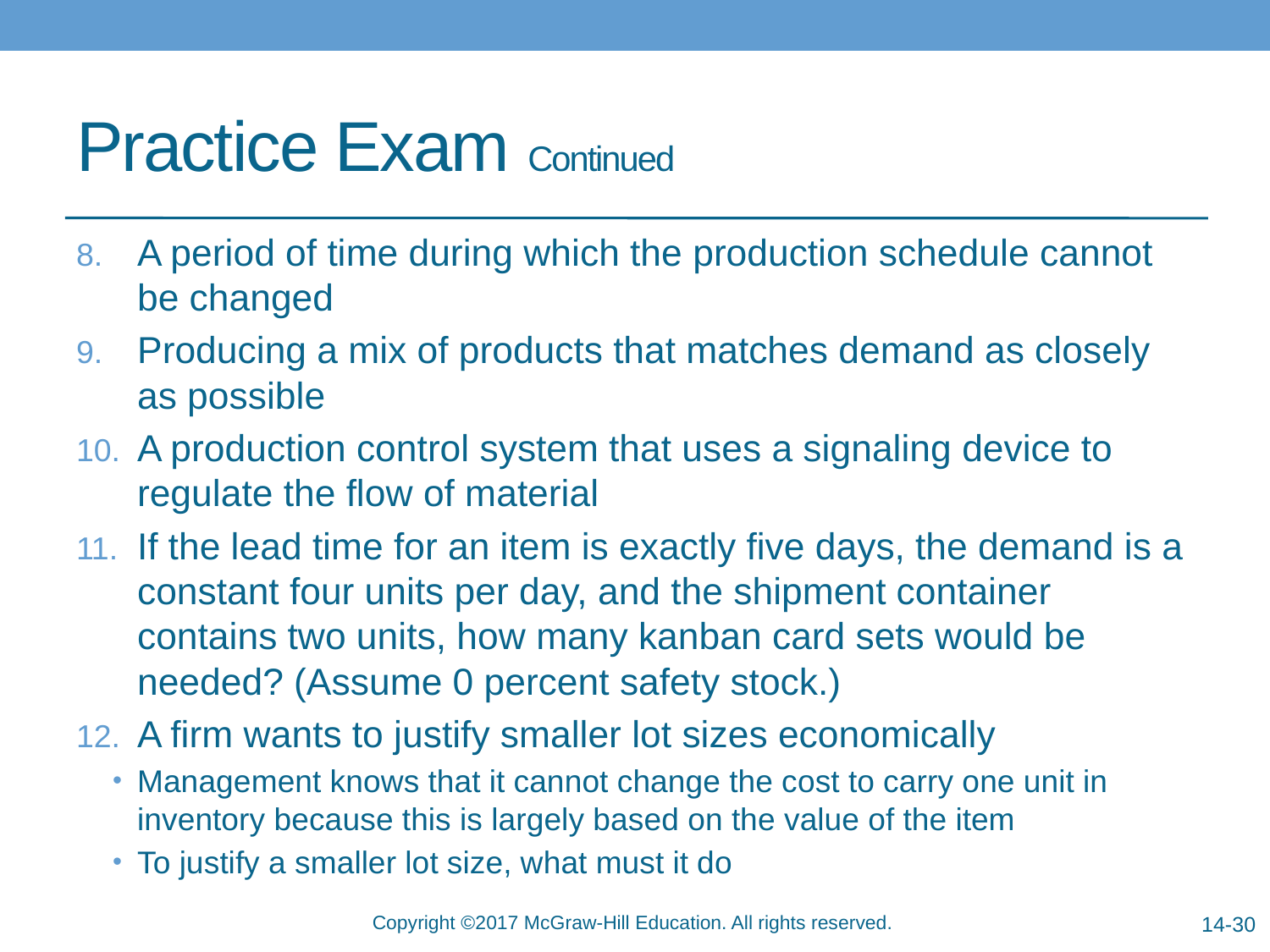

# Practice Exam Continued
A period of time during which the production schedule cannot be changed
Producing a mix of products that matches demand as closely as possible
A production control system that uses a signaling device to regulate the flow of material
If the lead time for an item is exactly five days, the demand is a constant four units per day, and the shipment container contains two units, how many kanban card sets would be needed? (Assume 0 percent safety stock.)
A firm wants to justify smaller lot sizes economically
Management knows that it cannot change the cost to carry one unit in inventory because this is largely based on the value of the item
To justify a smaller lot size, what must it do
14-30